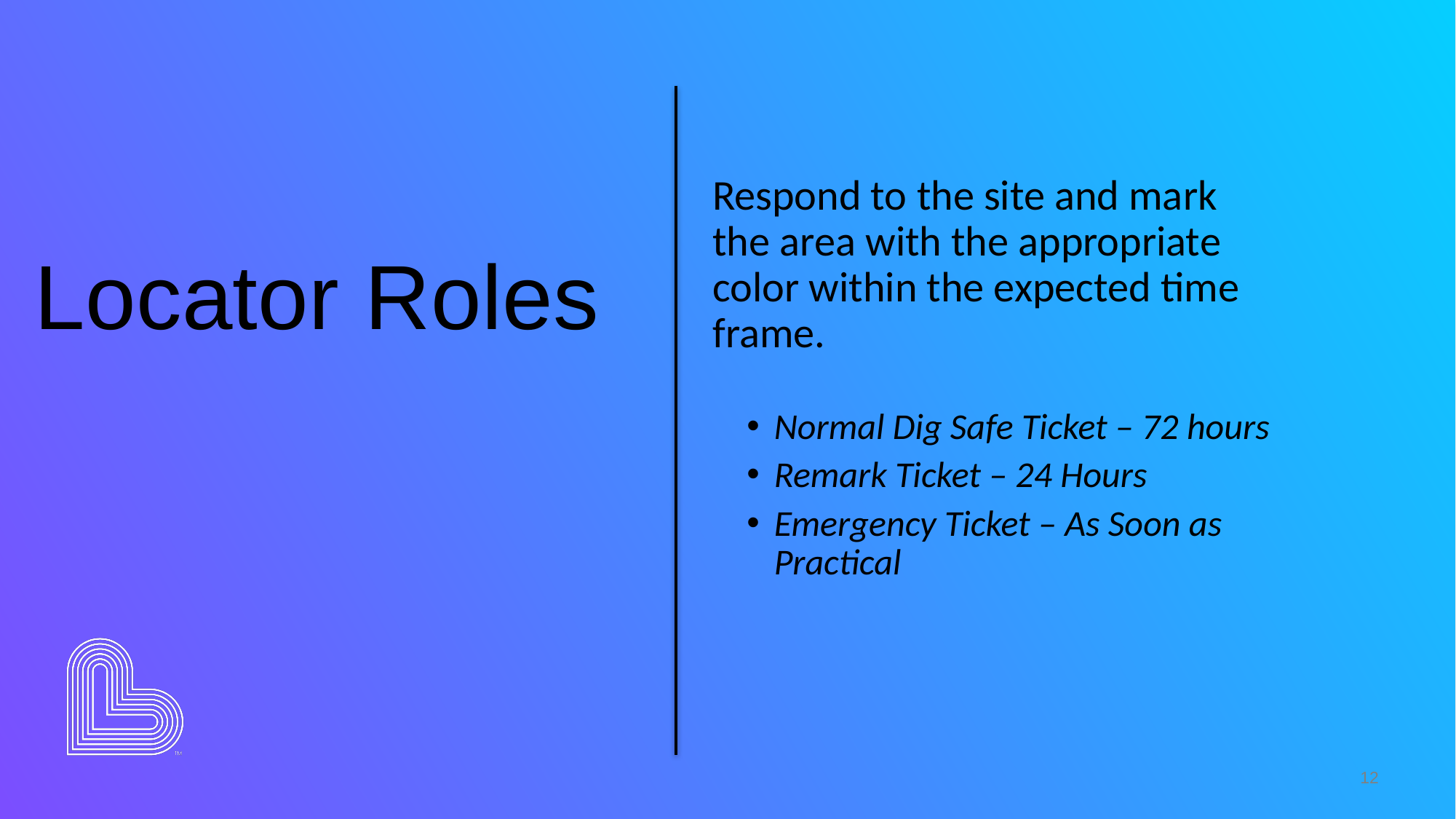

Respond to the site and mark the area with the appropriate color within the expected time frame.

Normal Dig Safe Ticket – 72 hours
Remark Ticket – 24 Hours
Emergency Ticket – As Soon as Practical

# Locator Roles
12